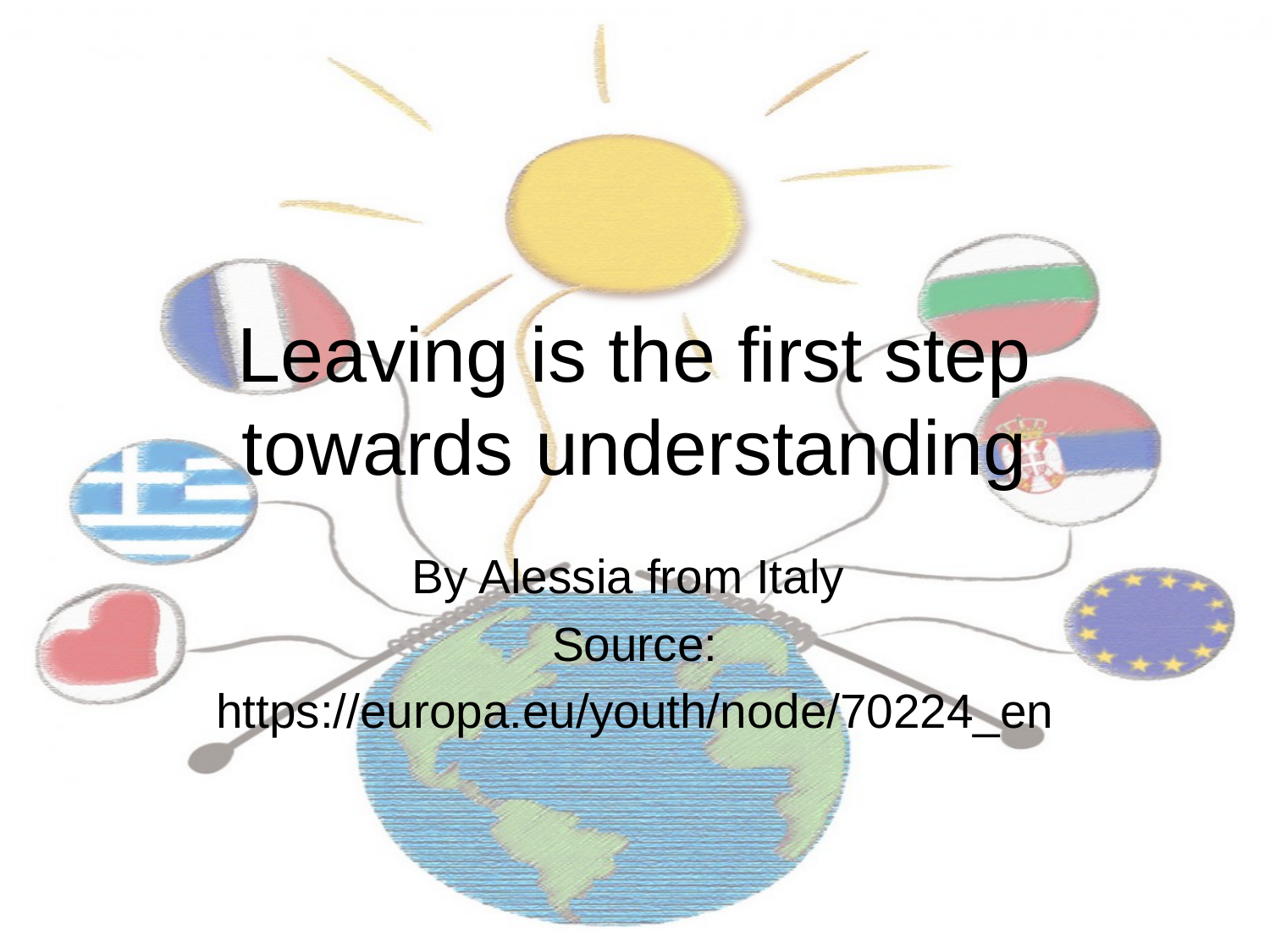

# Leaving is the first step towards understanding
By Alessia from Italy
Source:
https://europa.eu/youth/node/70224_en